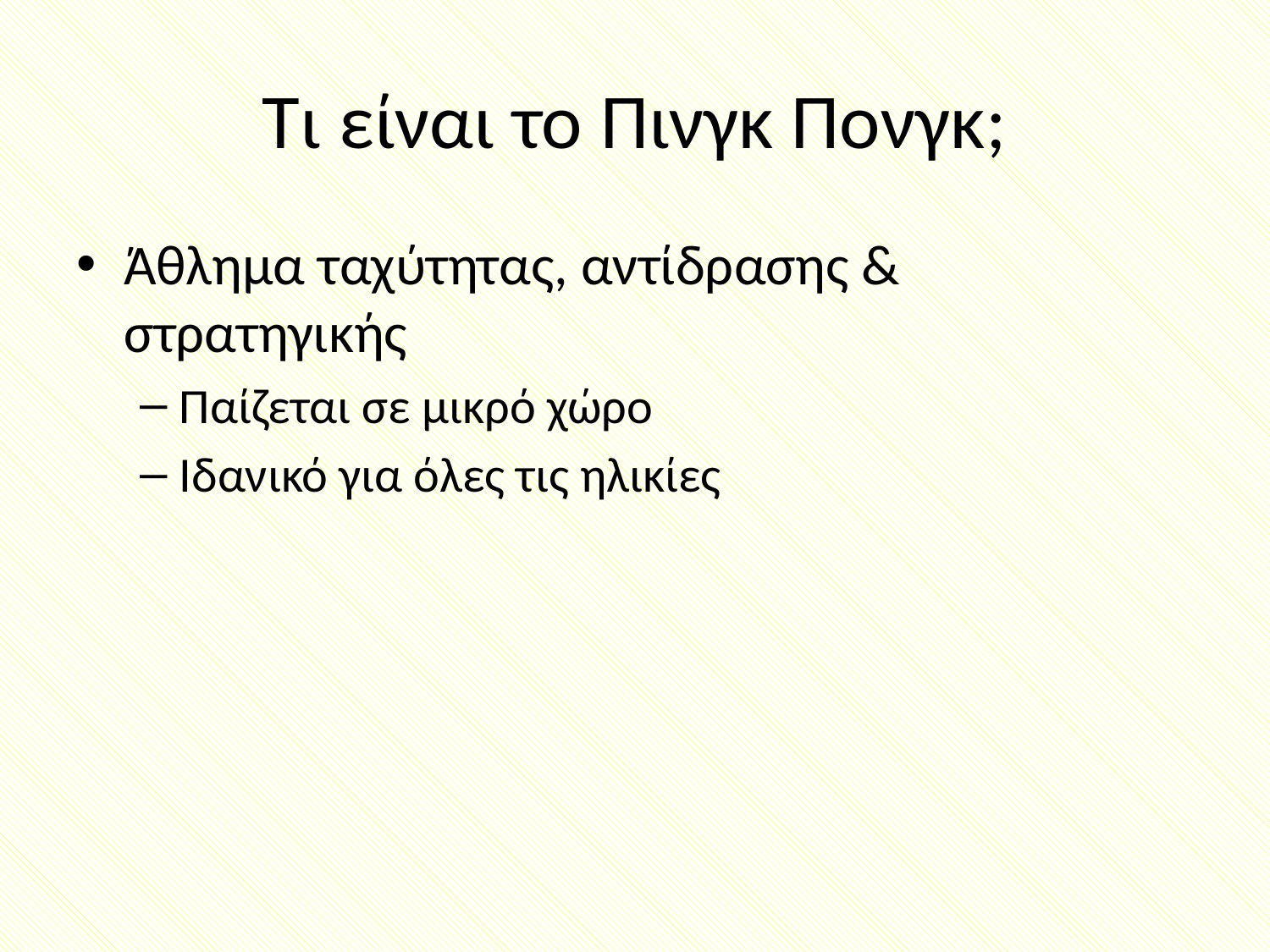

# Τι είναι το Πινγκ Πονγκ;
Άθλημα ταχύτητας, αντίδρασης & στρατηγικής
Παίζεται σε μικρό χώρο
Ιδανικό για όλες τις ηλικίες